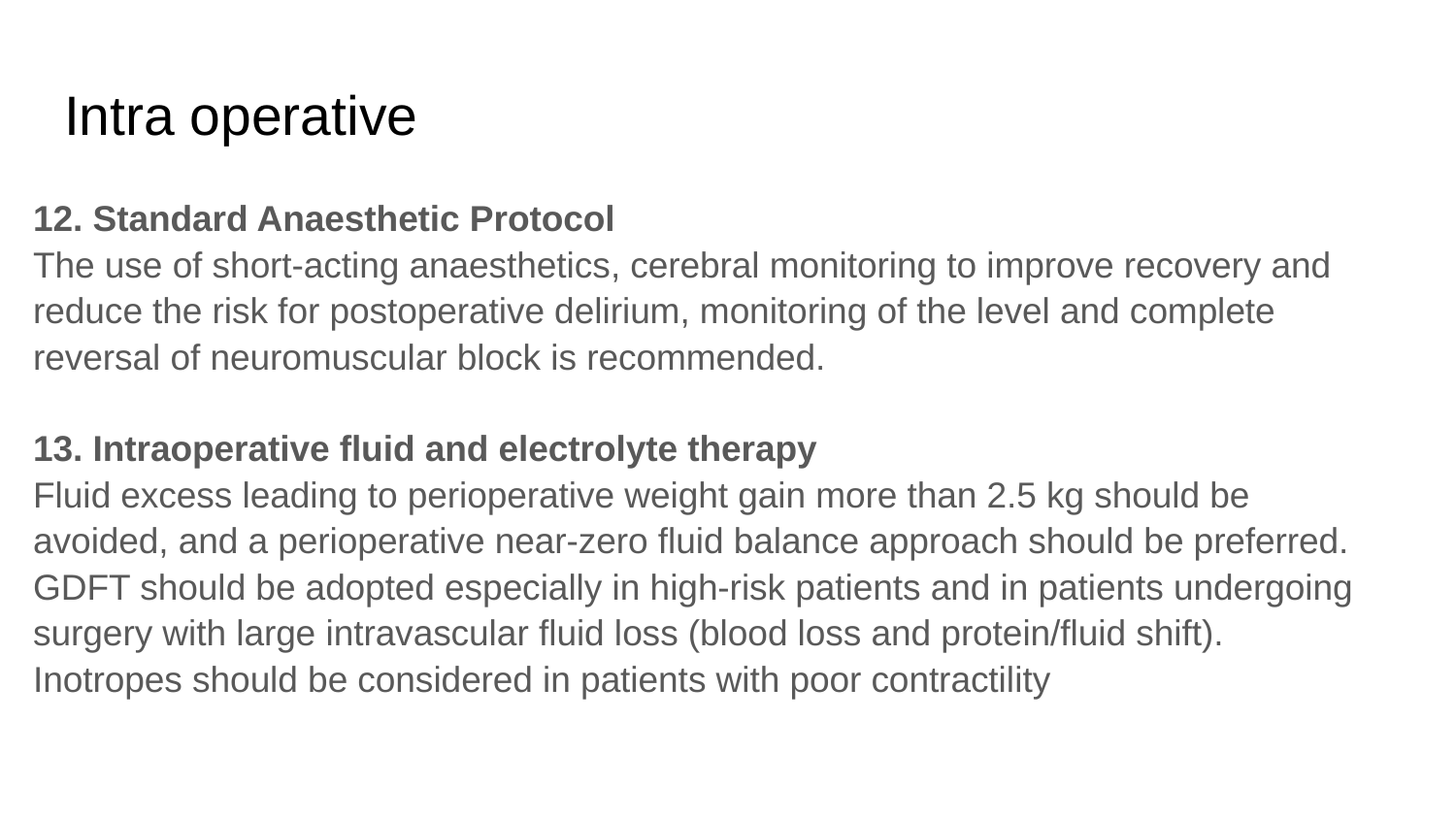

# Intra operative
12. Standard Anaesthetic Protocol
The use of short-acting anaesthetics, cerebral monitoring to improve recovery and reduce the risk for postoperative delirium, monitoring of the level and complete reversal of neuromuscular block is recommended.

13. Intraoperative fluid and electrolyte therapy
Fluid excess leading to perioperative weight gain more than 2.5 kg should be avoided, and a perioperative near-zero fluid balance approach should be preferred. GDFT should be adopted especially in high-risk patients and in patients undergoing surgery with large intravascular fluid loss (blood loss and protein/fluid shift). Inotropes should be considered in patients with poor contractility